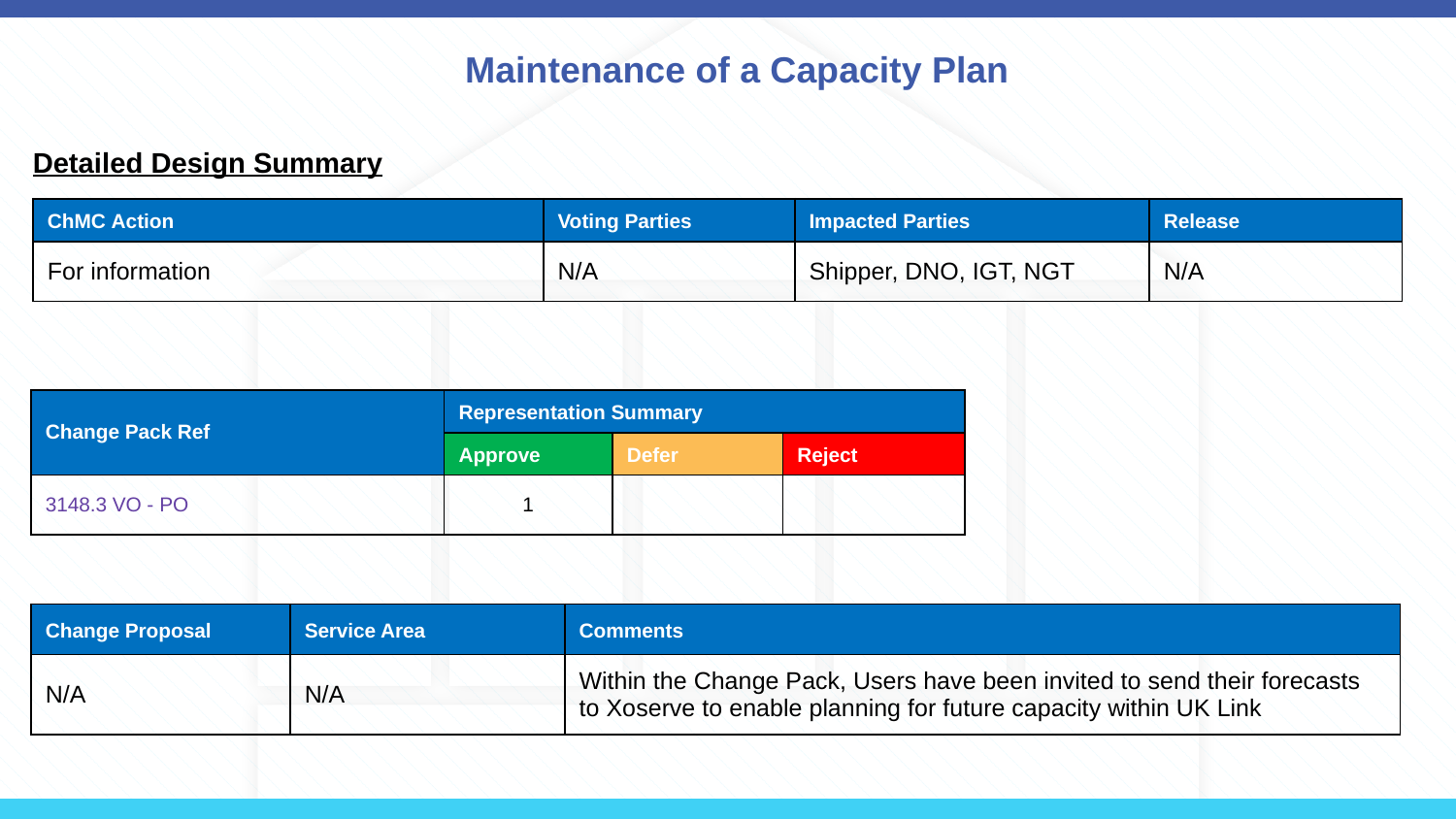

# Maintenance of a Capacity Plan
Detailed Design Summary
| ChMC Action | Voting Parties | Impacted Parties | Release |
| --- | --- | --- | --- |
| For information | N/A | Shipper, DNO, IGT, NGT | N/A |
| Change Pack Ref | Representation Summary |  |  |
| --- | --- | --- | --- |
|  | Approve | Defer | Reject |
| 3148.3 VO - PO | 1 |  |  |
| Change Proposal | Service Area | Comments |
| --- | --- | --- |
| N/A | N/A | Within the Change Pack, Users have been invited to send their forecasts to Xoserve to enable planning for future capacity within UK Link |